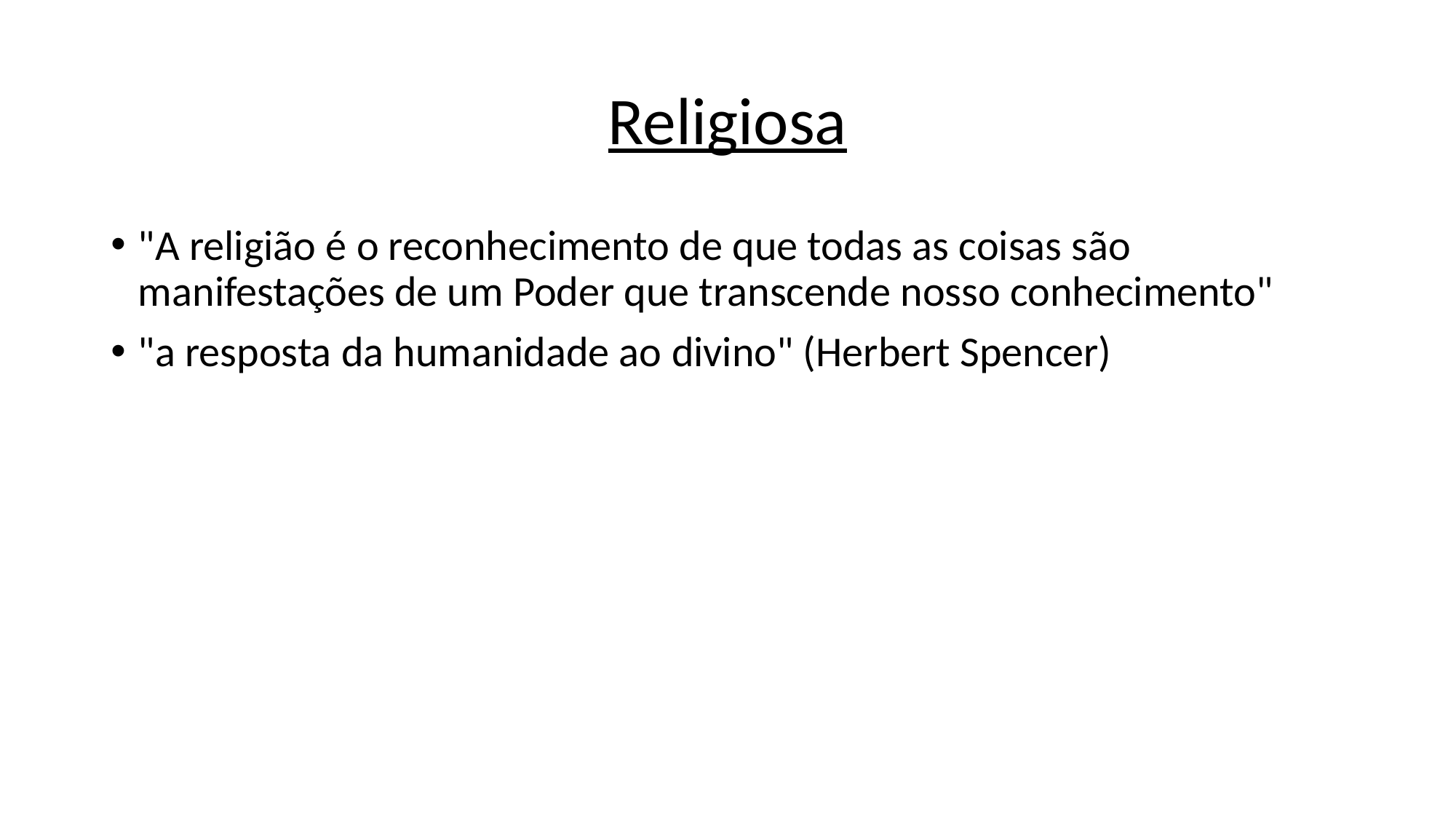

# Religiosa
"A religião é o reconhecimento de que todas as coisas são manifestações de um Poder que transcende nosso conhecimento"
"a resposta da humanidade ao divino" (Herbert Spencer)